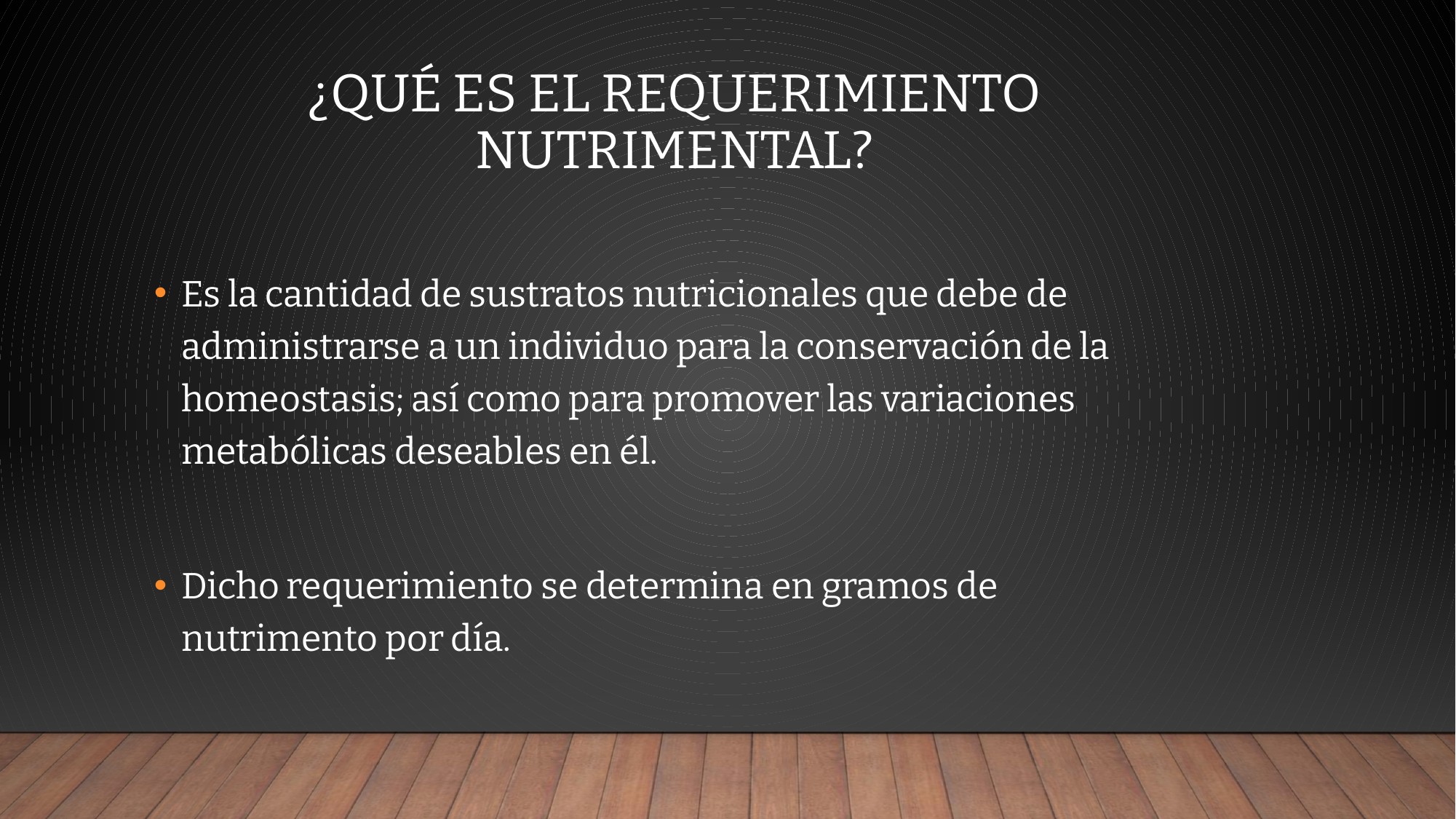

# ¿Qué es el Requerimiento Nutrimental?
Es la cantidad de sustratos nutricionales que debe de administrarse a un individuo para la conservación de la homeostasis; así como para promover las variaciones metabólicas deseables en él.

Dicho requerimiento se determina en gramos de nutrimento por día.